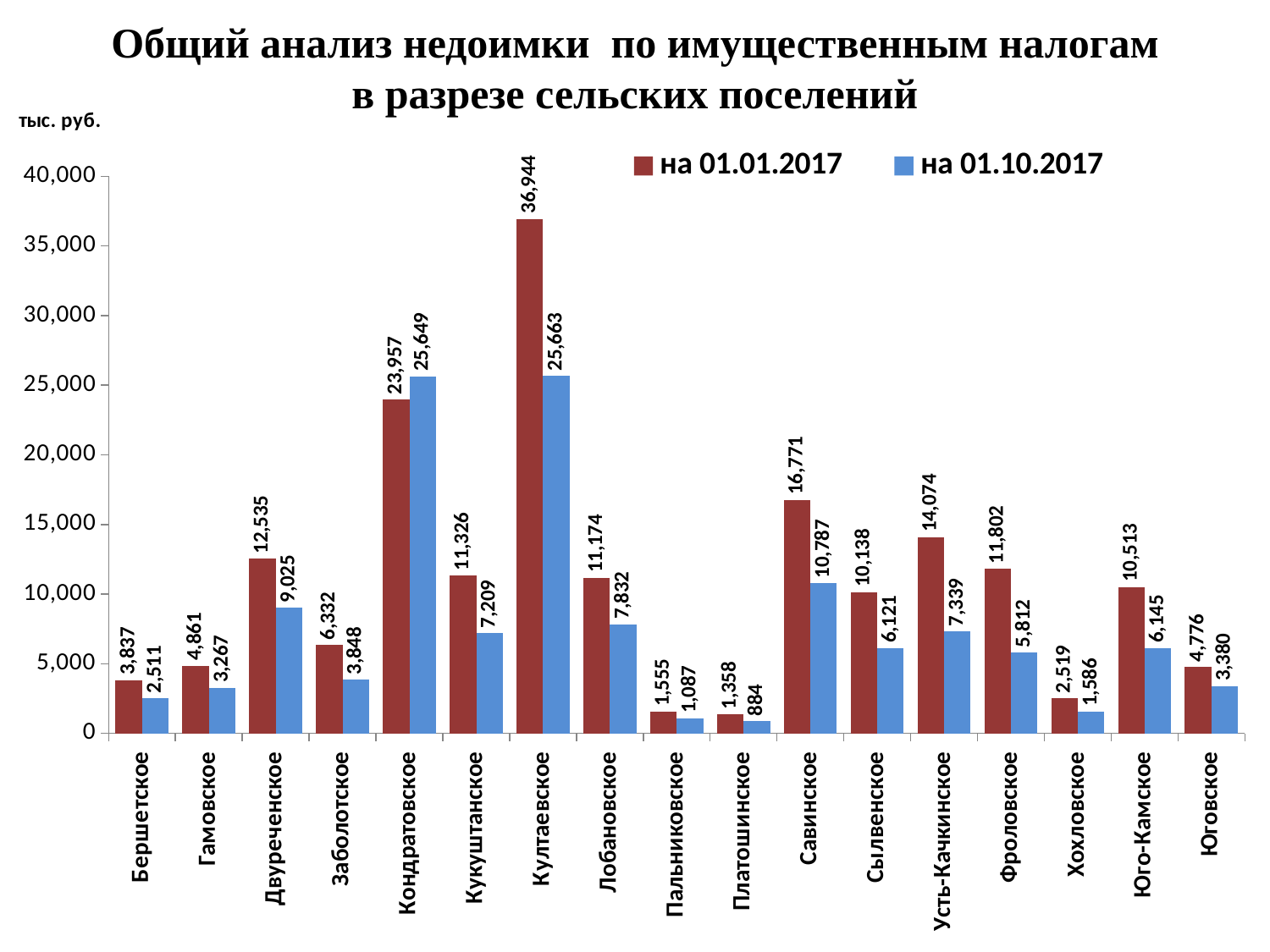

# Общий анализ недоимки  по имущественным налогам в разрезе сельских поселений

### Chart

| Category | на 01.01.2017 | на 01.10.2017 |
|---|---|---|
| Бершетское  | 3837.0 | 2511.0 |
| Гамовское  | 4861.0 | 3267.0 |
| Двуреченское  | 12535.0 | 9025.0 |
| Заболотское  | 6332.0 | 3848.0 |
| Кондратовское  | 23957.0 | 25649.0 |
| Кукуштанское  | 11326.0 | 7209.0 |
| Култаевское  | 36944.0 | 25663.0 |
| Лобановское  | 11174.0 | 7832.0 |
| Пальниковское  | 1555.0 | 1087.0 |
| Платошинское  | 1358.0 | 884.0 |
| Савинское  | 16771.0 | 10787.0 |
| Сылвенское  | 10138.0 | 6121.0 |
| Усть-Качкинское  | 14074.0 | 7339.0 |
| Фроловское  | 11802.0 | 5812.0 |
| Хохловское  | 2519.0 | 1586.0 |
| Юго-Камское  | 10513.0 | 6145.0 |
| Юговское  | 4776.0 | 3380.0 |